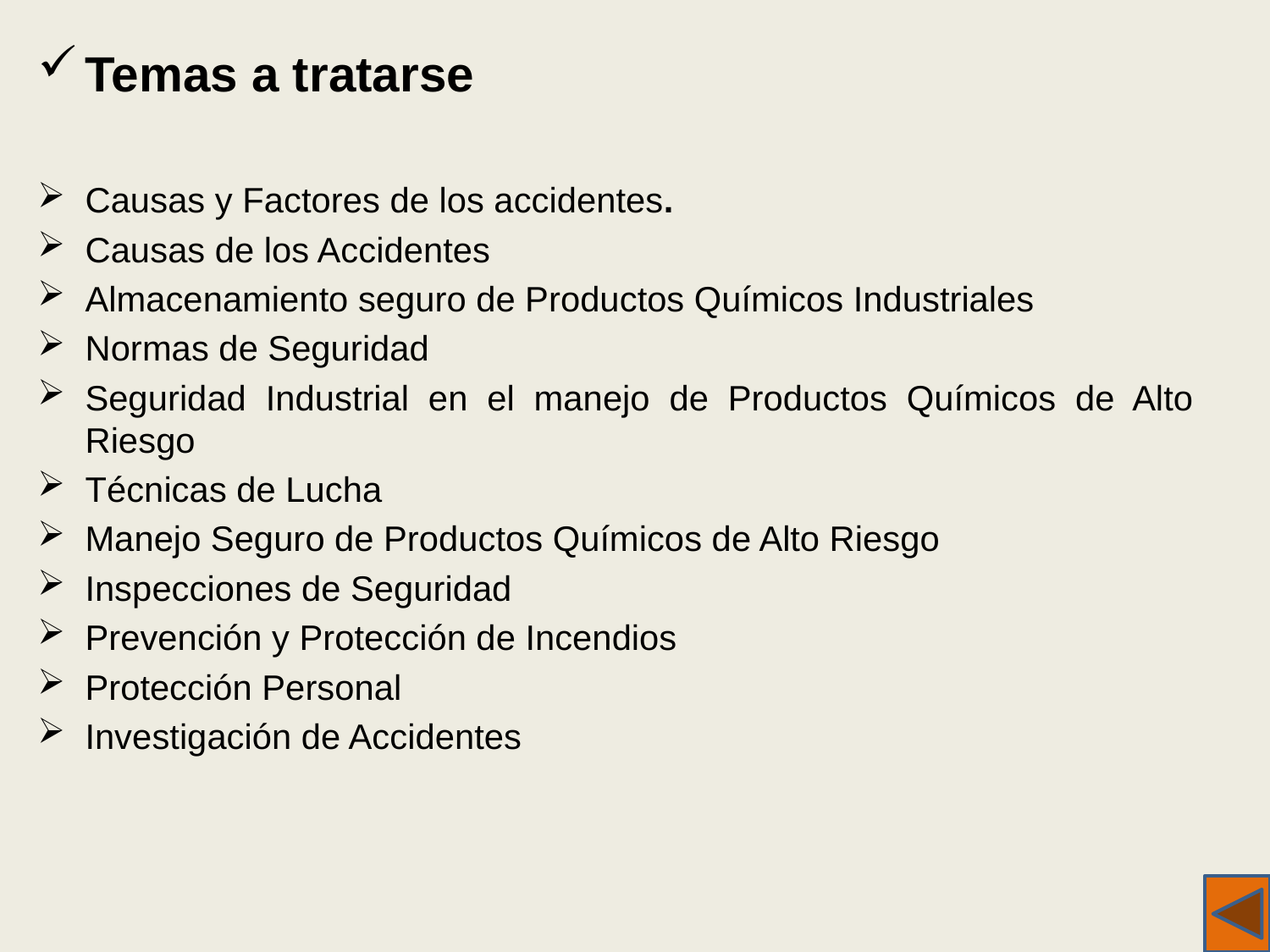

Temas a tratarse

Causas y Factores de los accidentes.
Causas de los Accidentes
Almacenamiento seguro de Productos Químicos Industriales
Normas de Seguridad
Seguridad Industrial en el manejo de Productos Químicos de Alto Riesgo
Técnicas de Lucha
Manejo Seguro de Productos Químicos de Alto Riesgo
Inspecciones de Seguridad
Prevención y Protección de Incendios
Protección Personal
Investigación de Accidentes